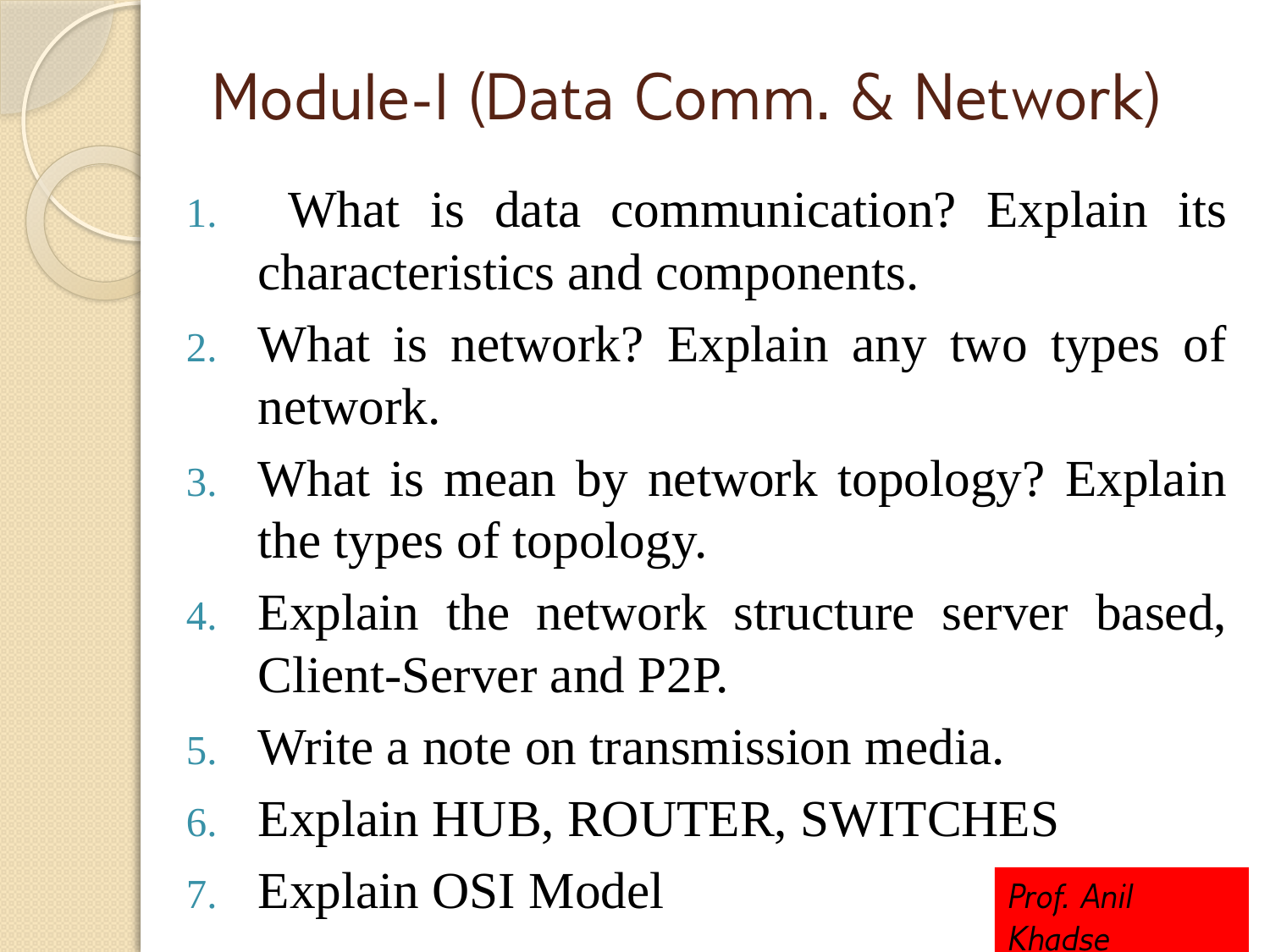

# Module-I (Data Comm. & Network)
 What is data communication? Explain its characteristics and components.
What is network? Explain any two types of network.
What is mean by network topology? Explain the types of topology.
Explain the network structure server based, Client-Server and P2P.
Write a note on transmission media.
Explain HUB, ROUTER, SWITCHES
Explain OSI Model
Prof. Anil Khadse